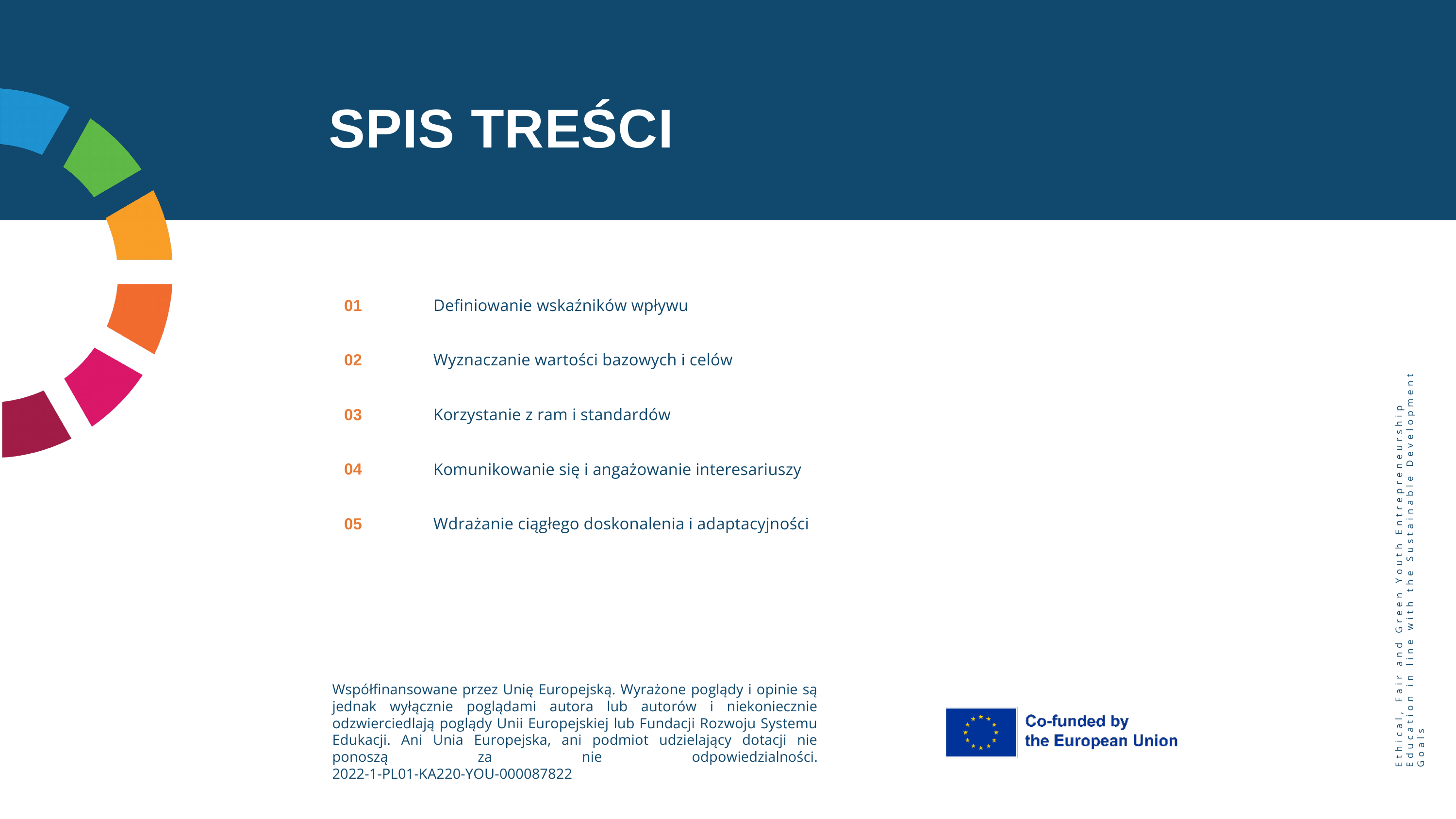

SPIS TREŚCI
01
Definiowanie wskaźników wpływu
02
Wyznaczanie wartości bazowych i celów
03
Korzystanie z ram i standardów
04
Komunikowanie się i angażowanie interesariuszy
05
Wdrażanie ciągłego doskonalenia i adaptacyjności
Ethical, Fair and Green Youth Entrepreneurship Education in line with the Sustainable Development Goals
Współfinansowane przez Unię Europejską. Wyrażone poglądy i opinie są jednak wyłącznie poglądami autora lub autorów i niekoniecznie odzwierciedlają poglądy Unii Europejskiej lub Fundacji Rozwoju Systemu Edukacji. Ani Unia Europejska, ani podmiot udzielający dotacji nie ponoszą za nie odpowiedzialności.
2022-1-PL01-KA220-YOU-000087822